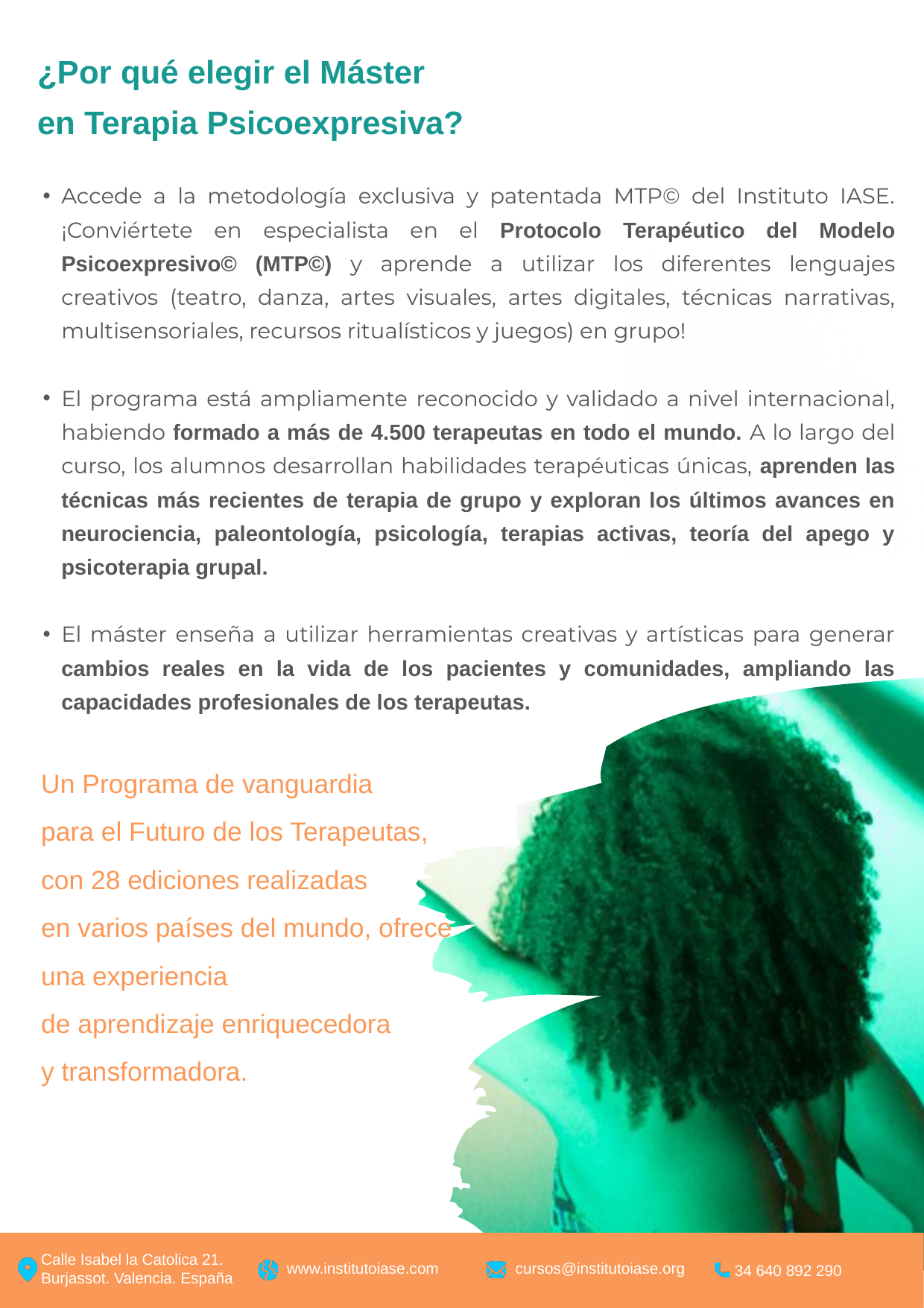

¿Por qué elegir el Máster
en Terapia Psicoexpresiva?
Accede a la metodología exclusiva y patentada MTP© del Instituto IASE. ¡Conviértete en especialista en el Protocolo Terapéutico del Modelo Psicoexpresivo© (MTP©) y aprende a utilizar los diferentes lenguajes creativos (teatro, danza, artes visuales, artes digitales, técnicas narrativas, multisensoriales, recursos ritualísticos y juegos) en grupo!

El programa está ampliamente reconocido y validado a nivel internacional, habiendo formado a más de 4.500 terapeutas en todo el mundo. A lo largo del curso, los alumnos desarrollan habilidades terapéuticas únicas, aprenden las técnicas más recientes de terapia de grupo y exploran los últimos avances en neurociencia, paleontología, psicología, terapias activas, teoría del apego y psicoterapia grupal.

El máster enseña a utilizar herramientas creativas y artísticas para generar cambios reales en la vida de los pacientes y comunidades, ampliando las capacidades profesionales de los terapeutas.

Un Programa de vanguardia
para el Futuro de los Terapeutas,
con 28 ediciones realizadas
en varios países del mundo, ofrece una experiencia
de aprendizaje enriquecedora
y transformadora.

Calle Isabel la Catolica 21. Burjassot. Valencia. España

www.institutoiase.com
cursos@institutoiase.org

34 640 892 290